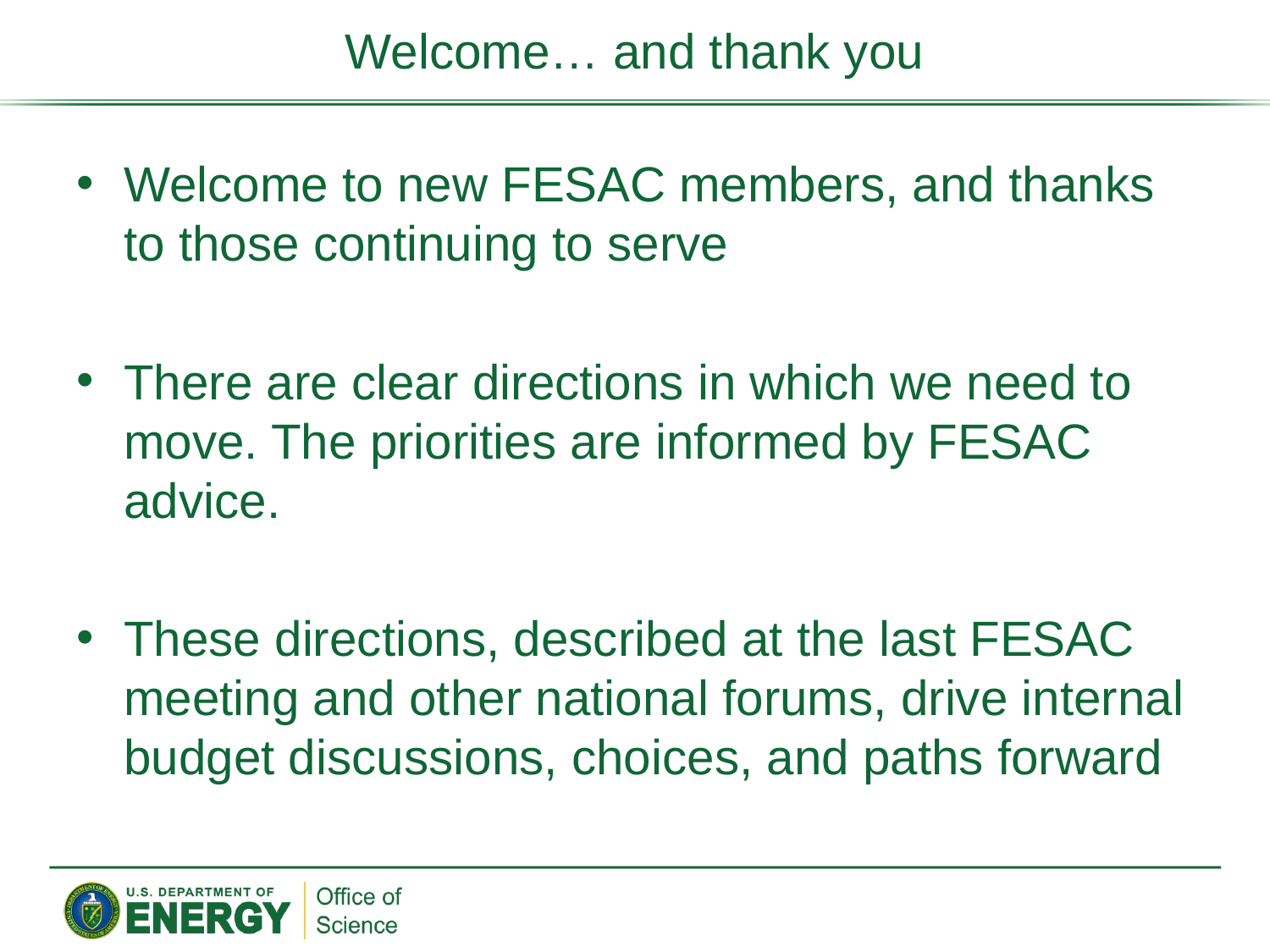

# Welcome… and thank you
Welcome to new FESAC members, and thanks to those continuing to serve

There are clear directions in which we need to move. The priorities are informed by FESAC advice.

These directions, described at the last FESAC meeting and other national forums, drive internal budget discussions, choices, and paths forward